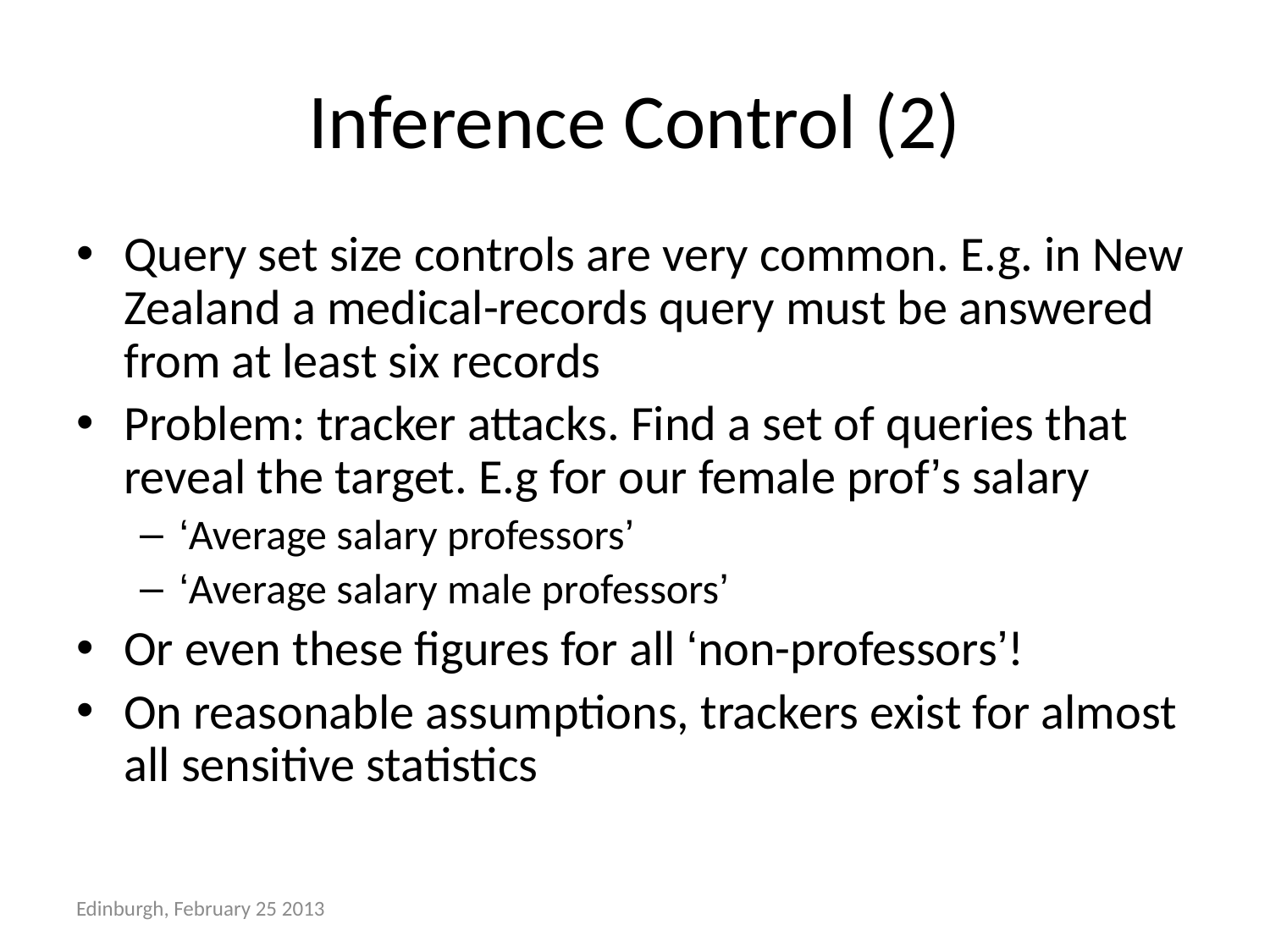

# Inference Control (2)
Query set size controls are very common. E.g. in New Zealand a medical-records query must be answered from at least six records
Problem: tracker attacks. Find a set of queries that reveal the target. E.g for our female prof’s salary
‘Average salary professors’
‘Average salary male professors’
Or even these figures for all ‘non-professors’!
On reasonable assumptions, trackers exist for almost all sensitive statistics
Edinburgh, February 25 2013